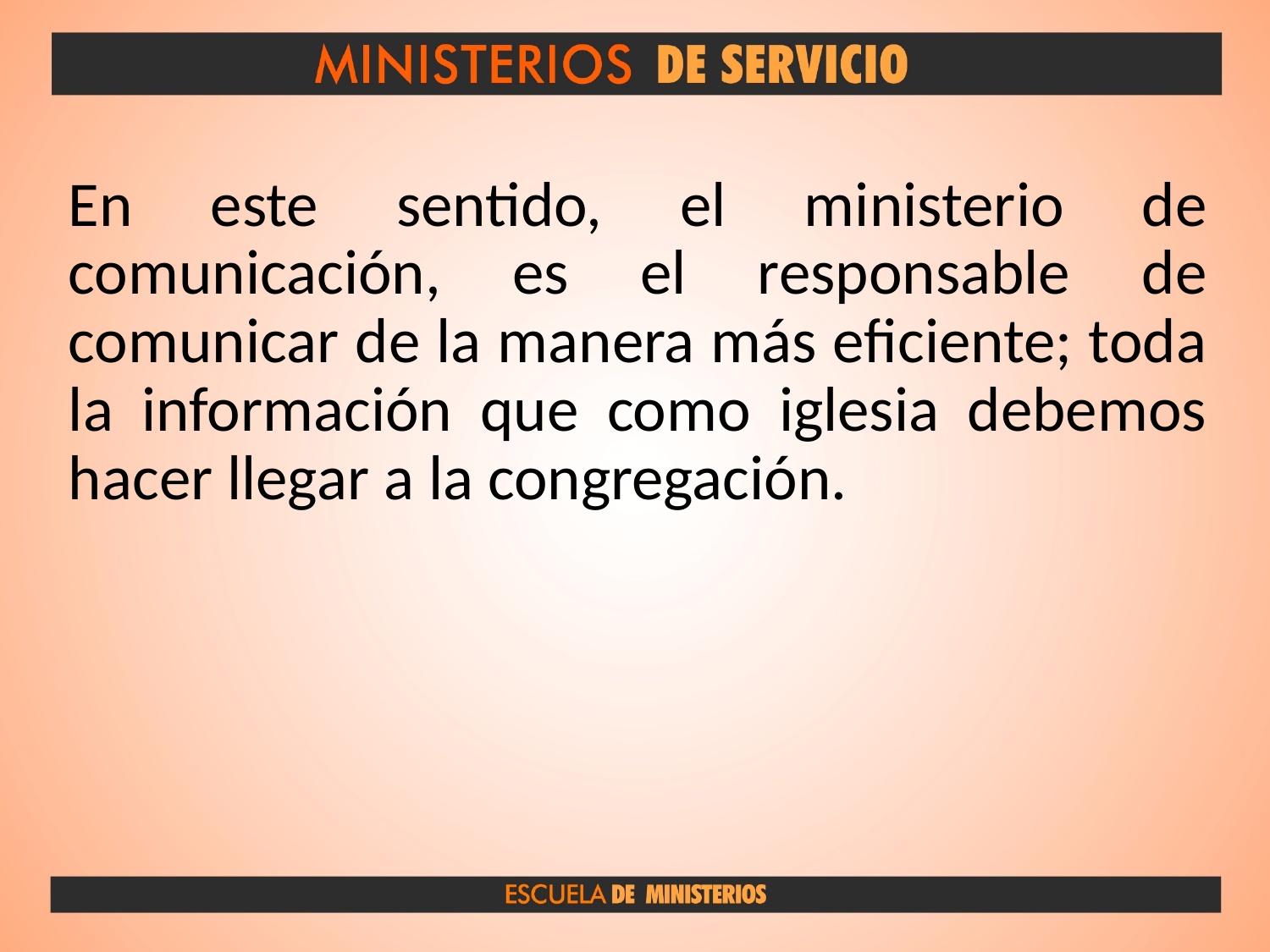

En este sentido, el ministerio de comunicación, es el responsable de comunicar de la manera más eficiente; toda la información que como iglesia debemos hacer llegar a la congregación.